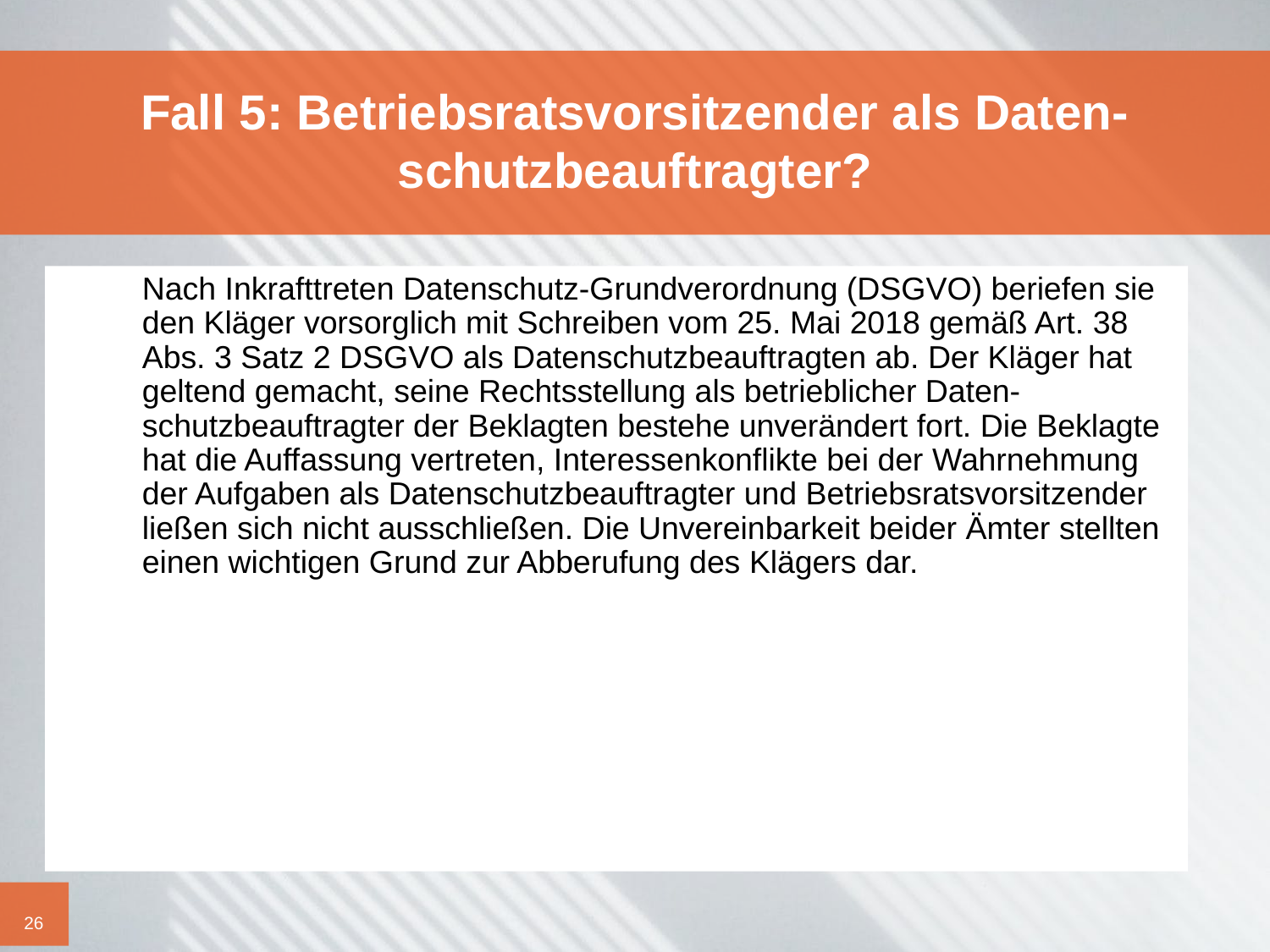

# Fall 5: Betriebsratsvorsitzender als Daten- schutzbeauftragter?
	Nach Inkrafttreten Datenschutz-Grundverordnung (DSGVO) beriefen sie den Kläger vorsorglich mit Schreiben vom 25. Mai 2018 gemäß Art. 38 Abs. 3 Satz 2 DSGVO als Datenschutzbeauftragten ab. Der Kläger hat geltend gemacht, seine Rechtsstellung als betrieblicher Daten- schutzbeauftragter der Beklagten bestehe unverändert fort. Die Beklagte hat die Auffassung vertreten, Interessenkonflikte bei der Wahrnehmung der Aufgaben als Datenschutzbeauftragter und Betriebsratsvorsitzender ließen sich nicht ausschließen. Die Unvereinbarkeit beider Ämter stellten einen wichtigen Grund zur Abberufung des Klägers dar.